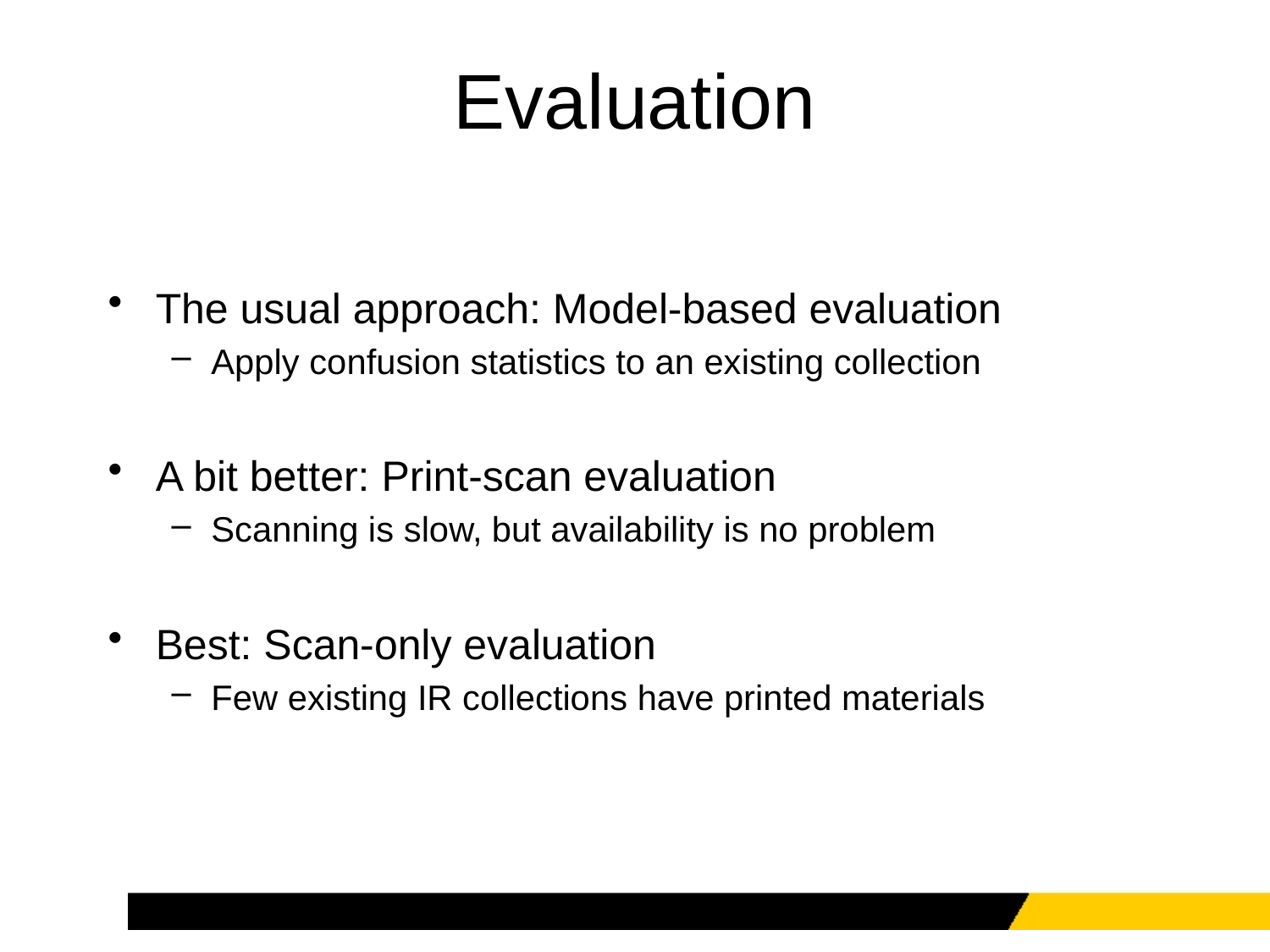

# Evaluation
The usual approach: Model-based evaluation
Apply confusion statistics to an existing collection

A bit better: Print-scan evaluation
Scanning is slow, but availability is no problem

Best: Scan-only evaluation
Few existing IR collections have printed materials